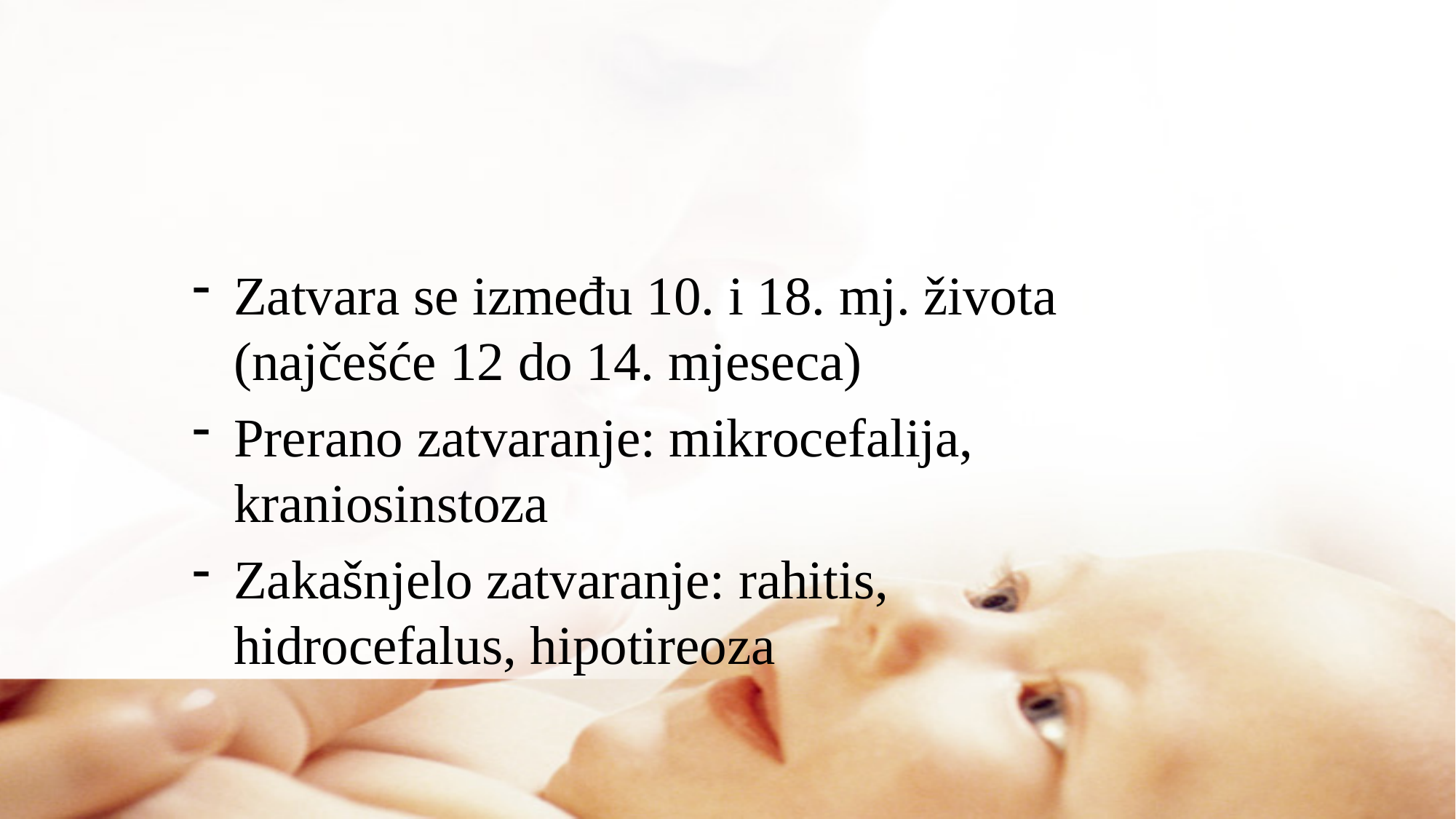

#
Zatvara se između 10. i 18. mj. života  (najčešće 12 do 14. mjeseca)
Prerano zatvaranje: mikrocefalija, kraniosinstoza
Zakašnjelo zatvaranje: rahitis, hidrocefalus, hipotireoza